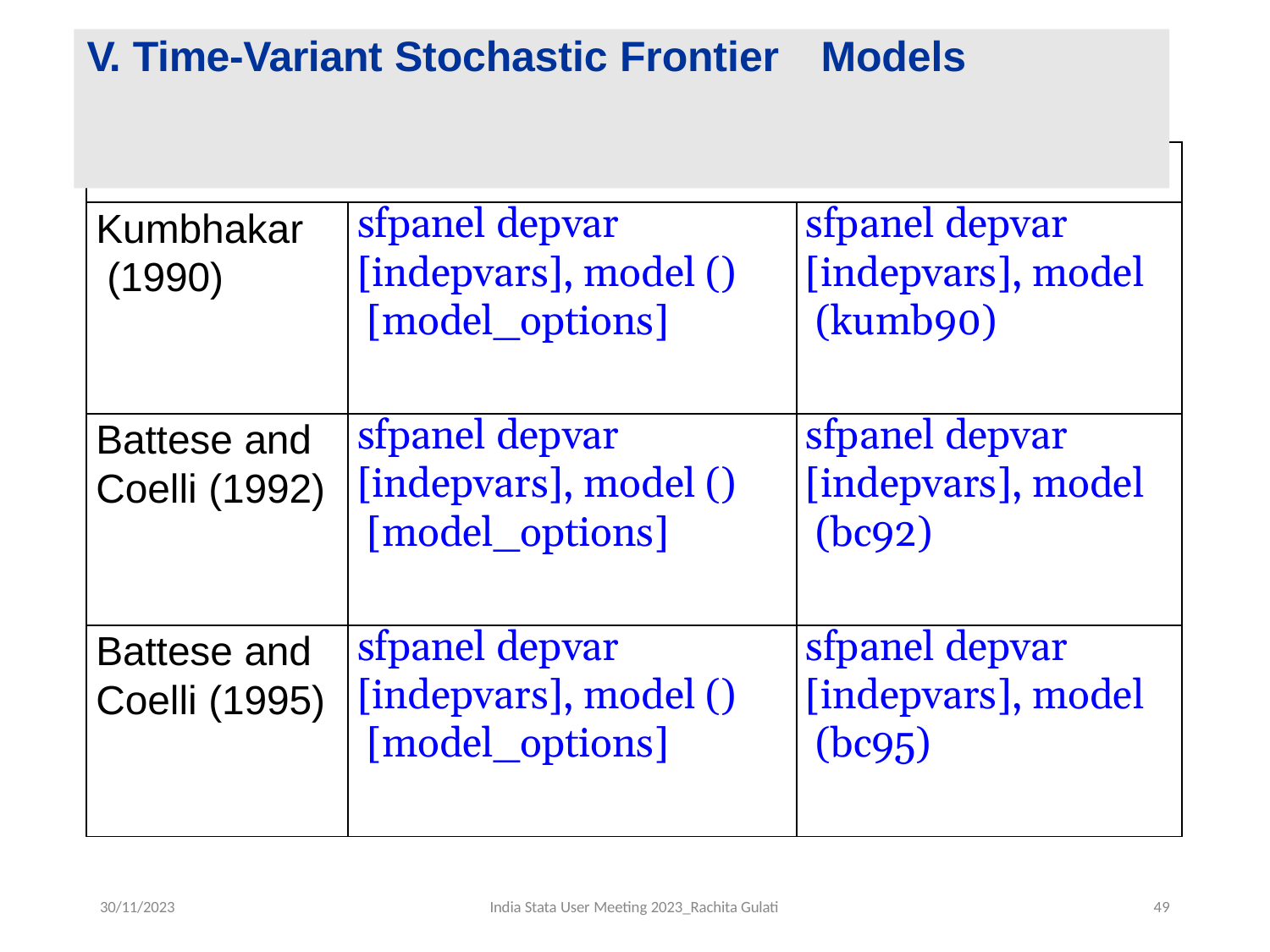

# V. Time-Variant Stochastic Frontier	Models
| Stochastic Frontier Time-Variant Models |  |  |
| --- | --- | --- |
| Kumbhakar (1990) | sfpanel depvar [indepvars], model () [model\_options] | sfpanel depvar [indepvars], model (kumb90) |
| Battese and Coelli (1992) | sfpanel depvar [indepvars], model () [model\_options] | sfpanel depvar [indepvars], model (bc92) |
| Battese and Coelli (1995) | sfpanel depvar [indepvars], model () [model\_options] | sfpanel depvar [indepvars], model (bc95) |
India Stata User Meeting 2023_Rachita Gulati
49
30/11/2023